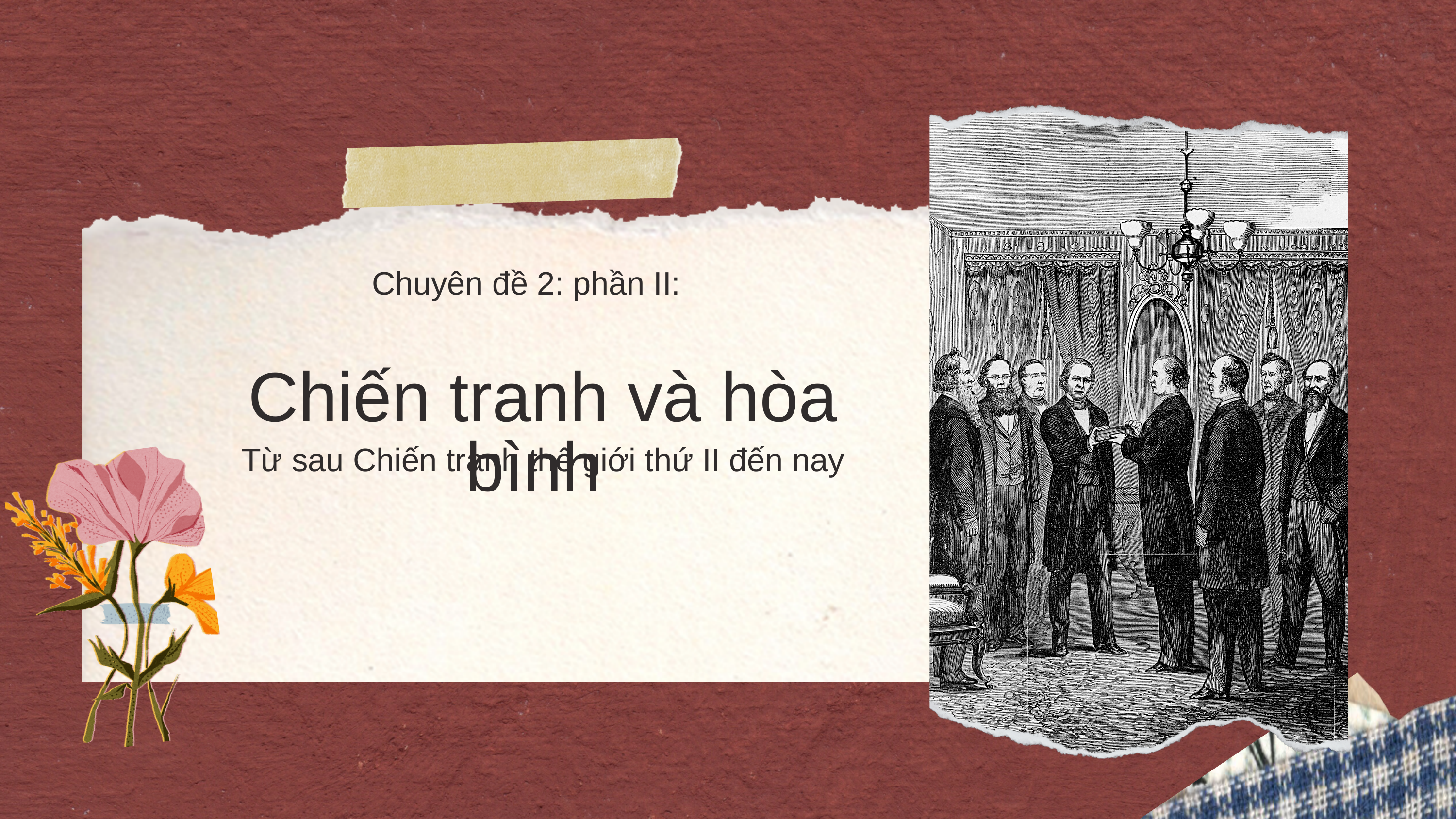

Chuyên đề 2: phần II:
Chiến tranh và hòa bình
Từ sau Chiến tranh thế giới thứ II đến nay